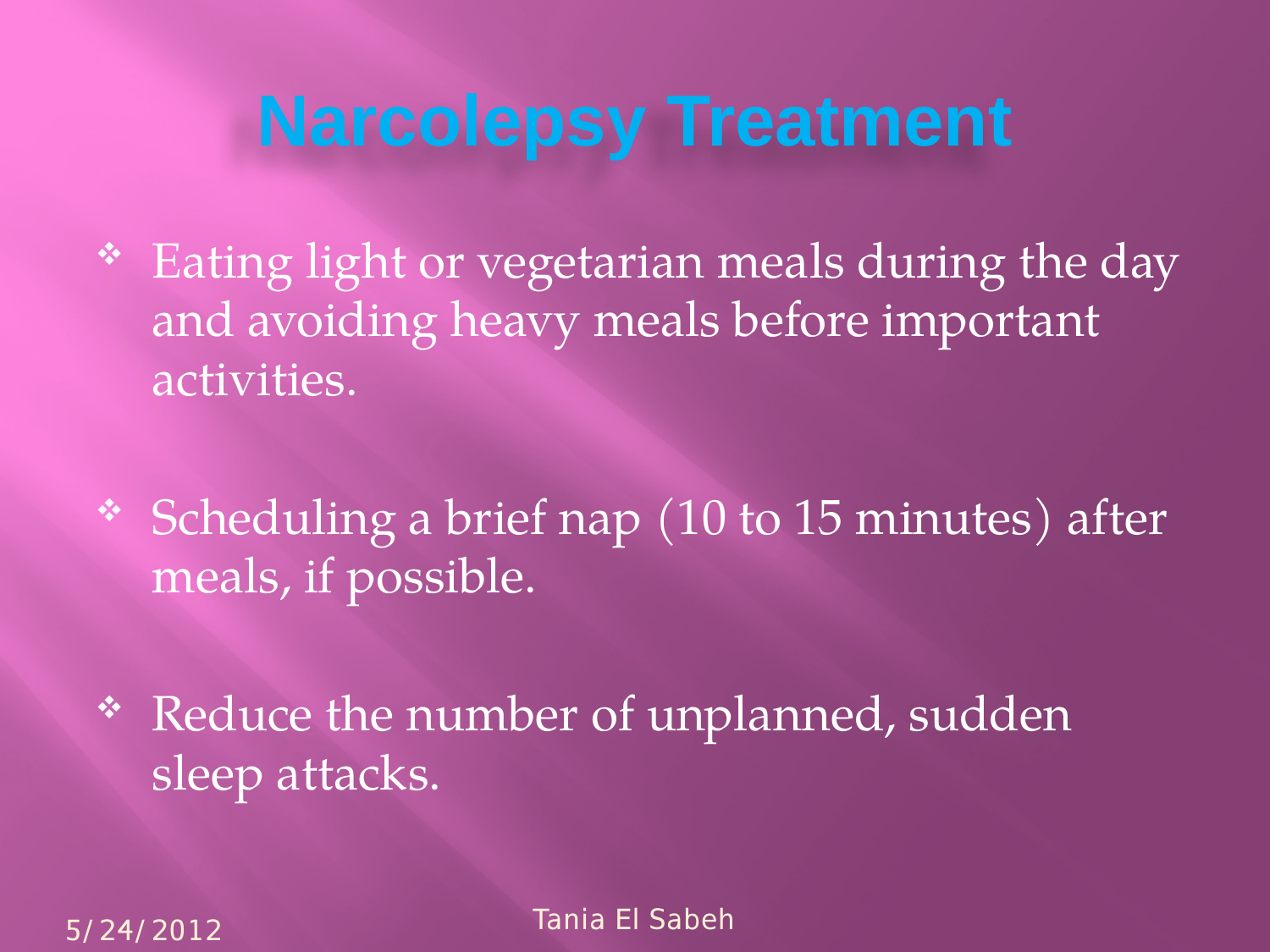

# Narcolepsy Treatment
Eating light or vegetarian meals during the day and avoiding heavy meals before important activities.

Scheduling a brief nap (10 to 15 minutes) after meals, if possible.

Reduce the number of unplanned, sudden sleep attacks.

5/24/2012
Tania El Sabeh